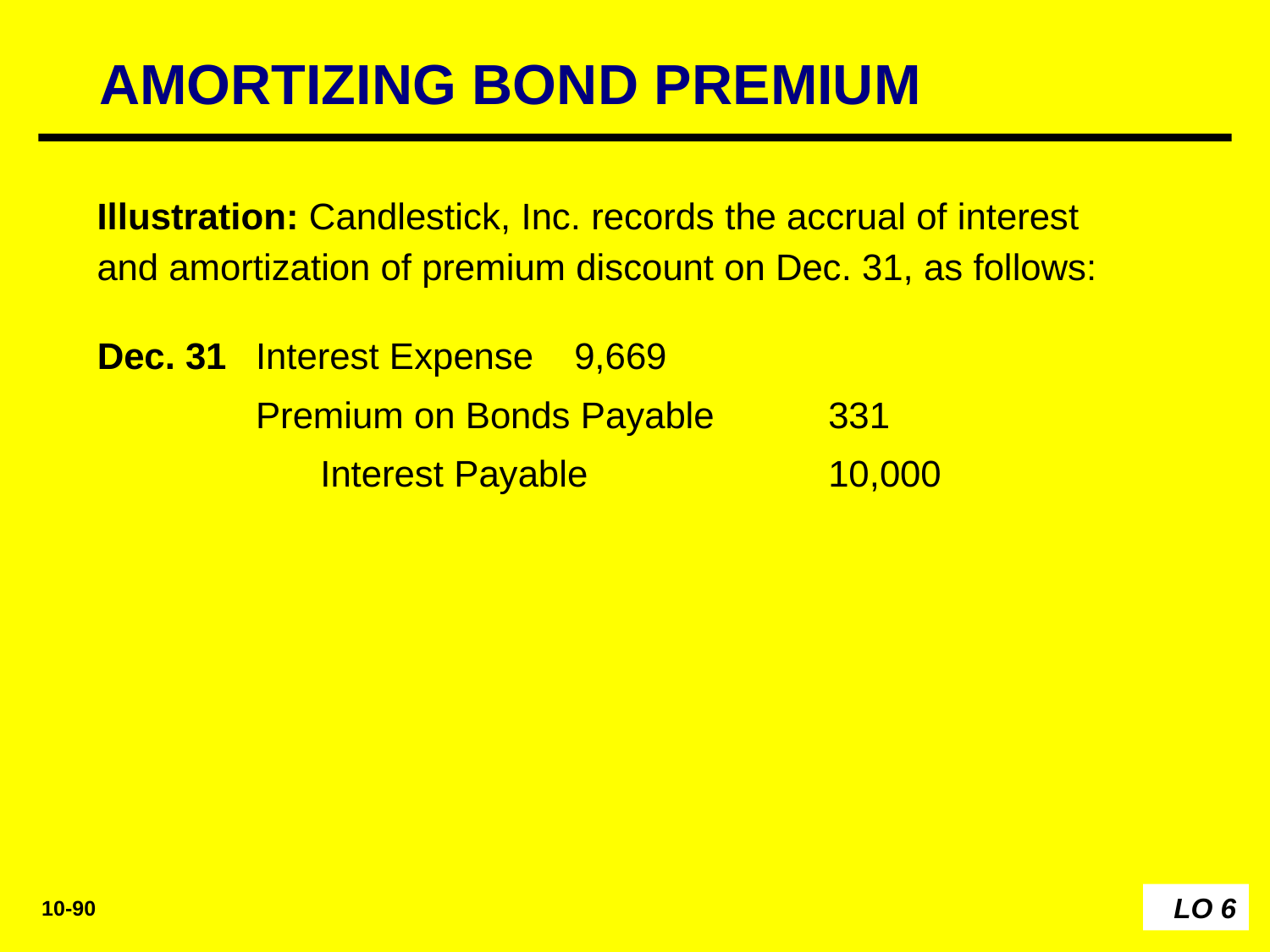

AMORTIZING BOND PREMIUM

Illustration: Candlestick, Inc. records the accrual of interest and amortization of premium discount on Dec. 31, as follows:
Dec. 31
Interest Expense 	9,669
Premium on Bonds Payable 	331
	Interest Payable 		10,000
LO 6